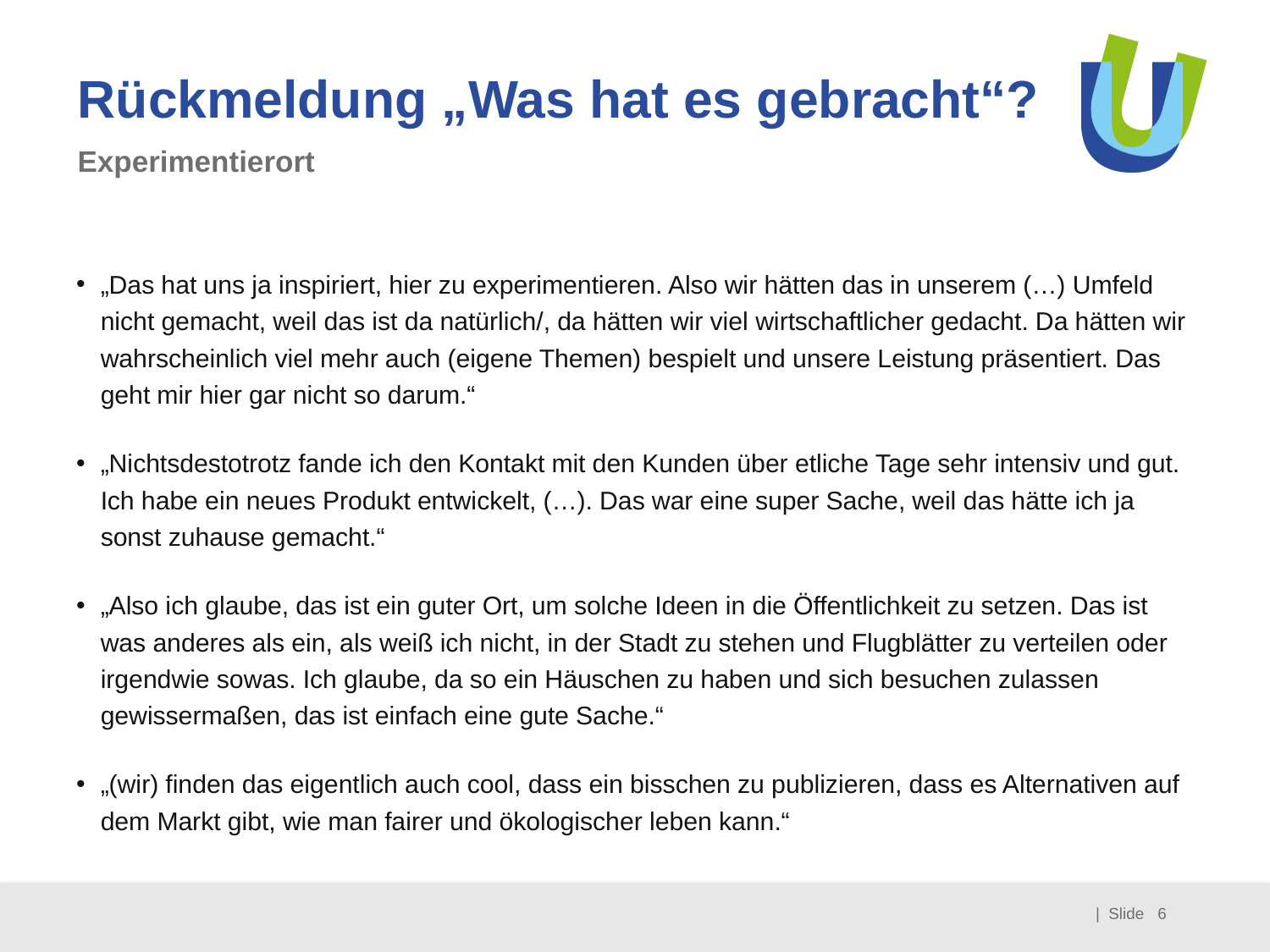

# Rückmeldung „Was hat es gebracht“?
Experimentierort
„Das hat uns ja inspiriert, hier zu experimentieren. Also wir hätten das in unserem (…) Umfeld nicht gemacht, weil das ist da natürlich/, da hätten wir viel wirtschaftlicher gedacht. Da hätten wir wahrscheinlich viel mehr auch (eigene Themen) bespielt und unsere Leistung präsentiert. Das geht mir hier gar nicht so darum.“
„Nichtsdestotrotz fande ich den Kontakt mit den Kunden über etliche Tage sehr intensiv und gut. Ich habe ein neues Produkt entwickelt, (…). Das war eine super Sache, weil das hätte ich ja sonst zuhause gemacht.“
„Also ich glaube, das ist ein guter Ort, um solche Ideen in die Öffentlichkeit zu setzen. Das ist was anderes als ein, als weiß ich nicht, in der Stadt zu stehen und Flugblätter zu verteilen oder irgendwie sowas. Ich glaube, da so ein Häuschen zu haben und sich besuchen zulassen gewissermaßen, das ist einfach eine gute Sache.“
„(wir) finden das eigentlich auch cool, dass ein bisschen zu publizieren, dass es Alternativen auf dem Markt gibt, wie man fairer und ökologischer leben kann.“